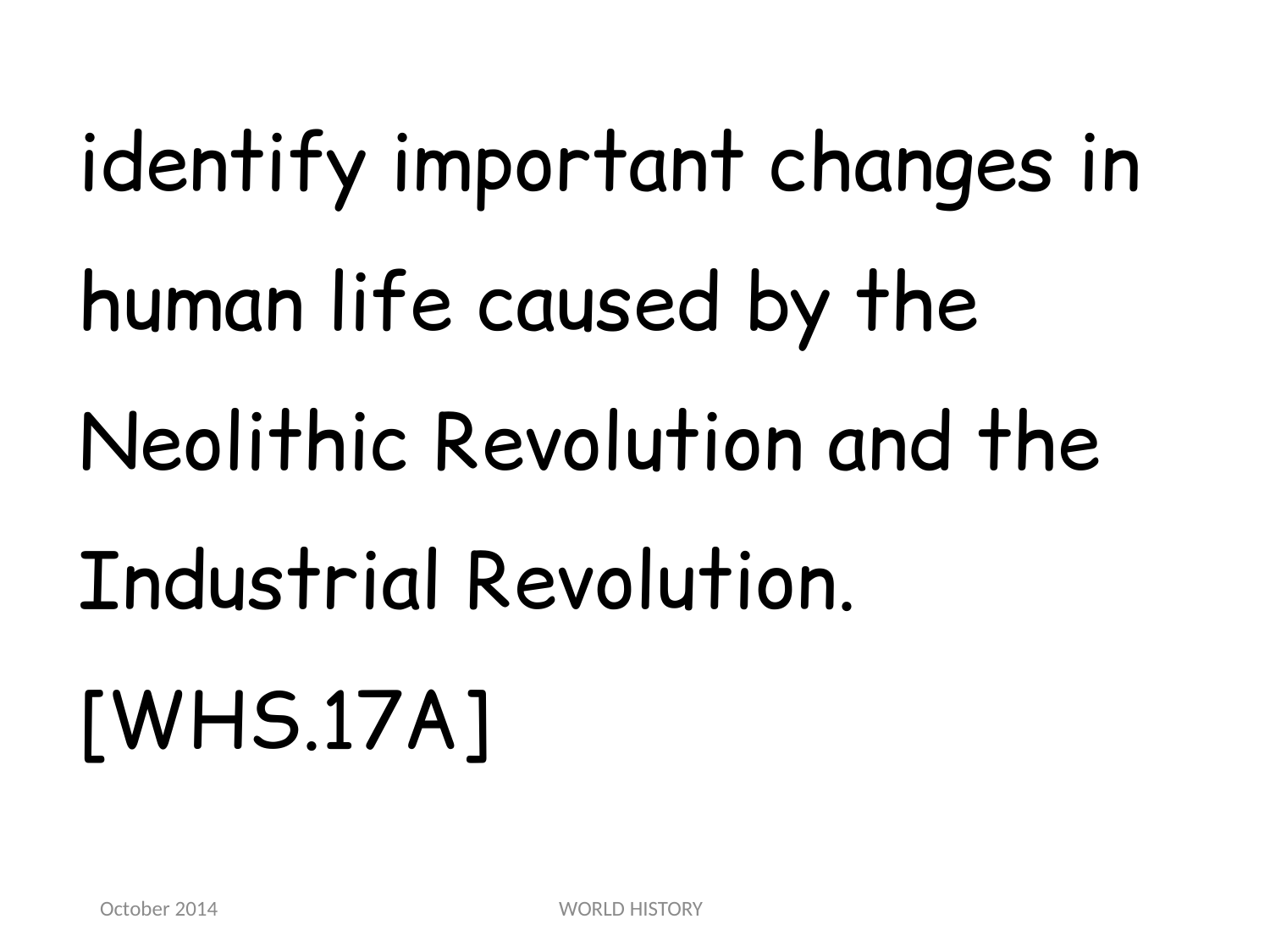

identify important changes in human life caused by the Neolithic Revolution and the Industrial Revolution.[WHS.17A]
October 2014
WORLD HISTORY